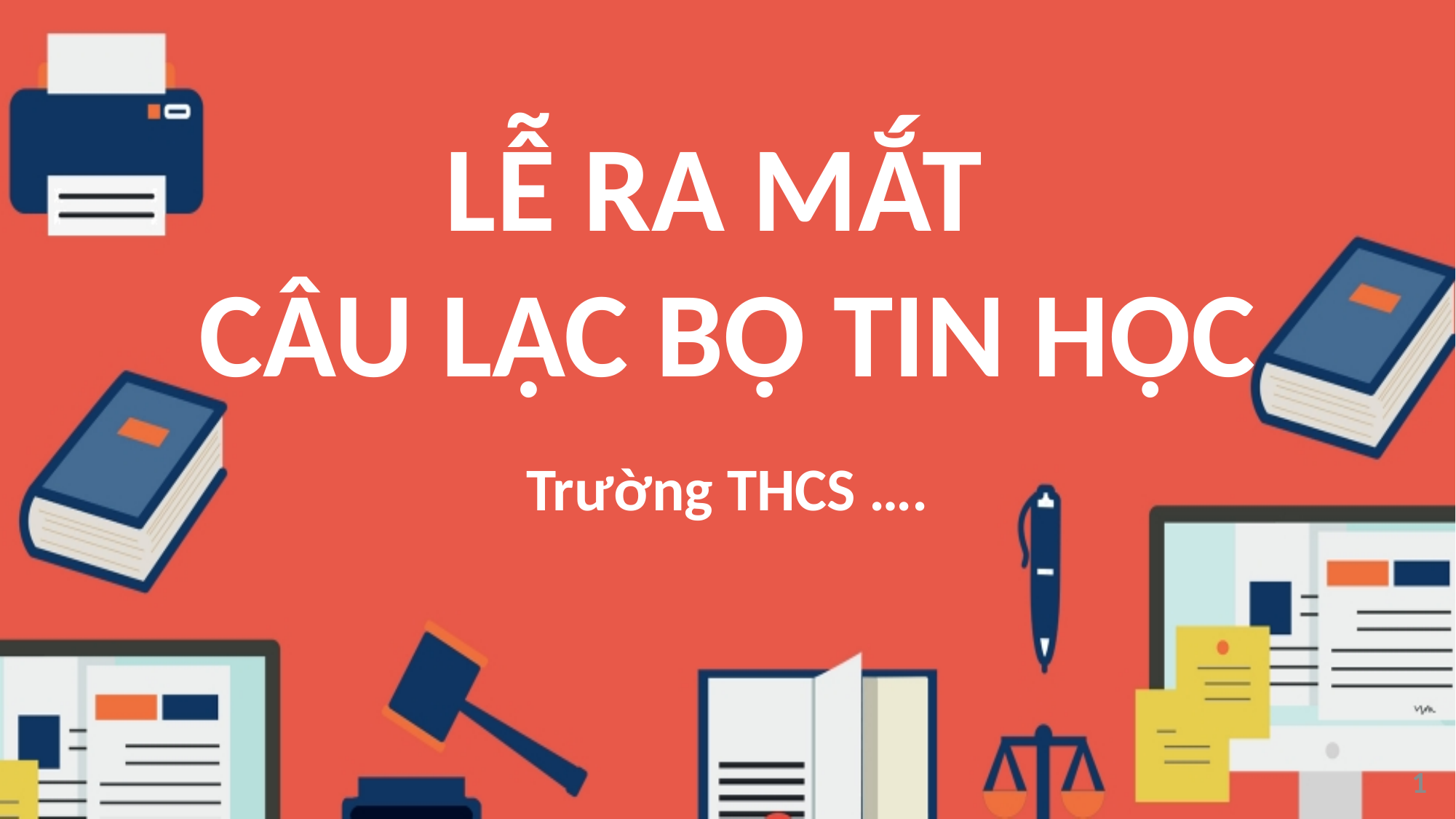

LỄ RA MẮT
CÂU LẠC BỘ TIN HỌC
Trường THCS ….
1